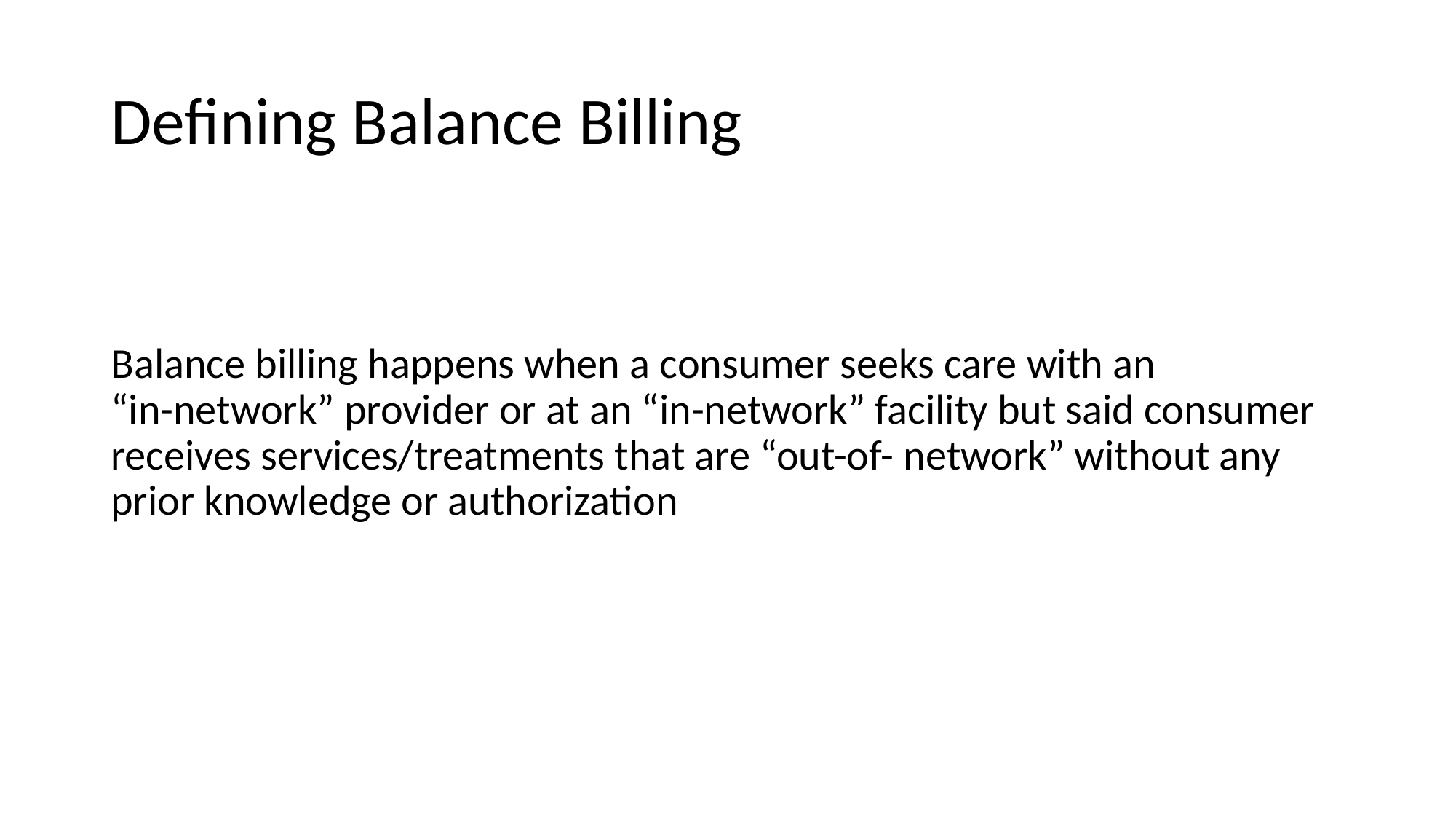

# Defining Balance Billing
Balance billing happens when a consumer seeks care with an                    “in-network” provider or at an “in-network” facility but said consumer receives services/treatments that are “out-of- network” without any prior knowledge or authorization